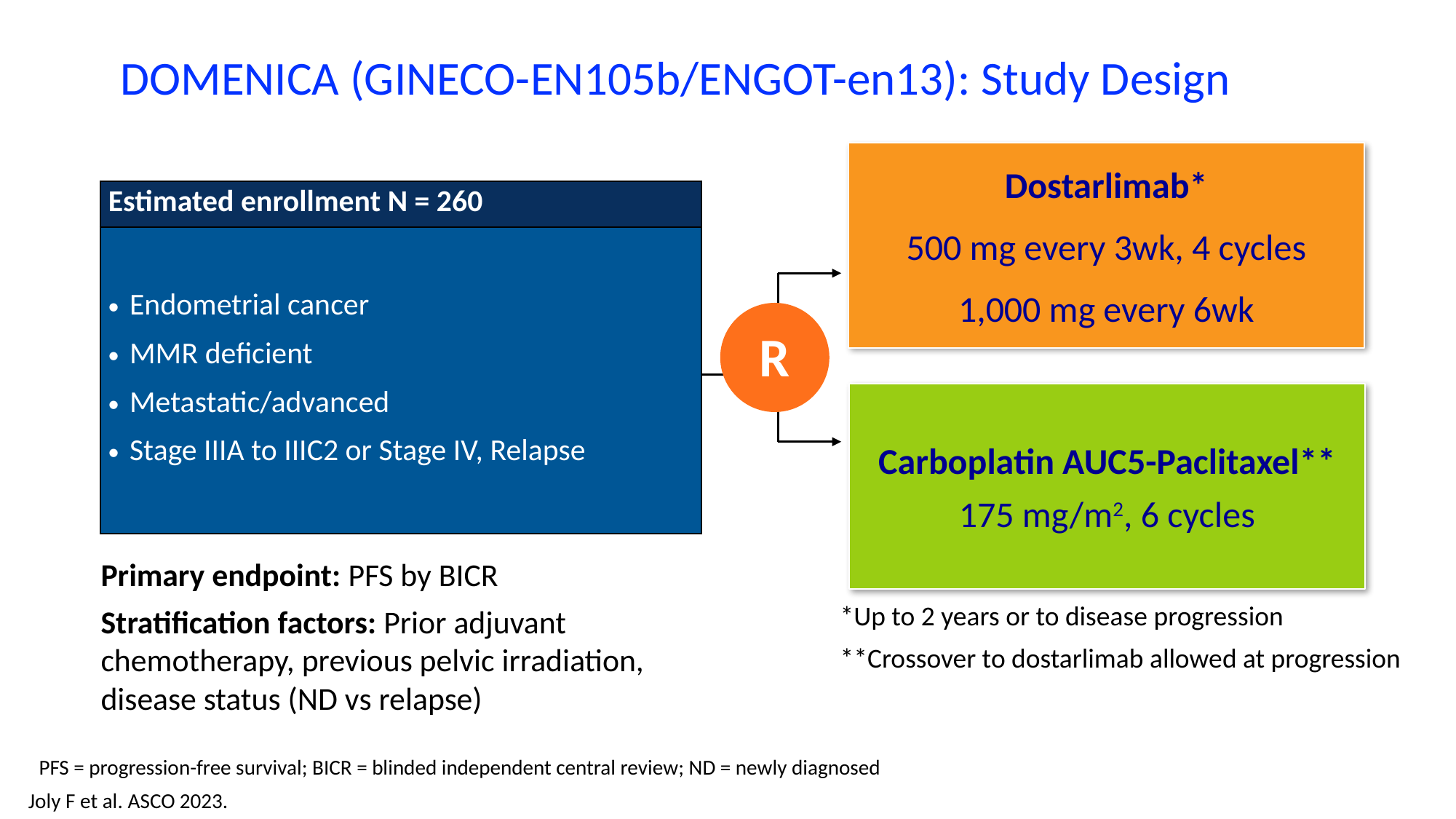

# DOMENICA (GINECO-EN105b/ENGOT-en13): Study Design
Dostarlimab*
500 mg every 3wk, 4 cycles
1,000 mg every 6wk
| Estimated enrollment N = 260 |
| --- |
| Endometrial cancer MMR deficient Metastatic/advanced Stage IIIA to IIIC2 or Stage IV, Relapse |

R
Carboplatin AUC5-Paclitaxel**
175 mg/m2, 6 cycles
Primary endpoint: PFS by BICR
Stratification factors: Prior adjuvant chemotherapy, previous pelvic irradiation, disease status (ND vs relapse)
*Up to 2 years or to disease progression
**Crossover to dostarlimab allowed at progression
PFS = progression-free survival; BICR = blinded independent central review; ND = newly diagnosed
Joly F et al. ASCO 2023.